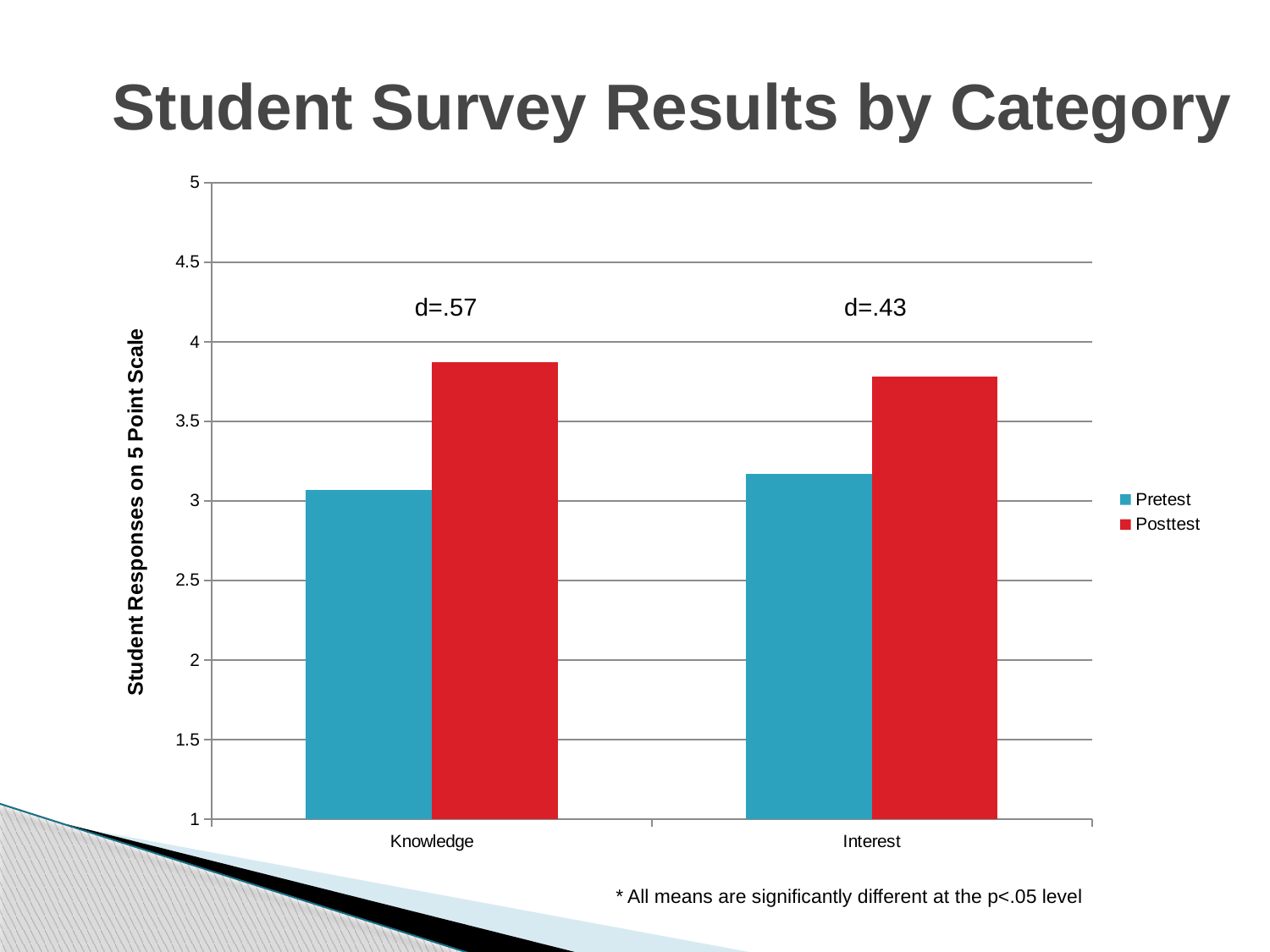

# Student Survey Results by Category

### Chart

| Category |  |  |
|---|---|---|
| Knowledge | 3.07 | 3.87 |
| Interest | 3.17 | 3.78 |
d=.57
d=.43
* All means are significantly different at the p<.05 level